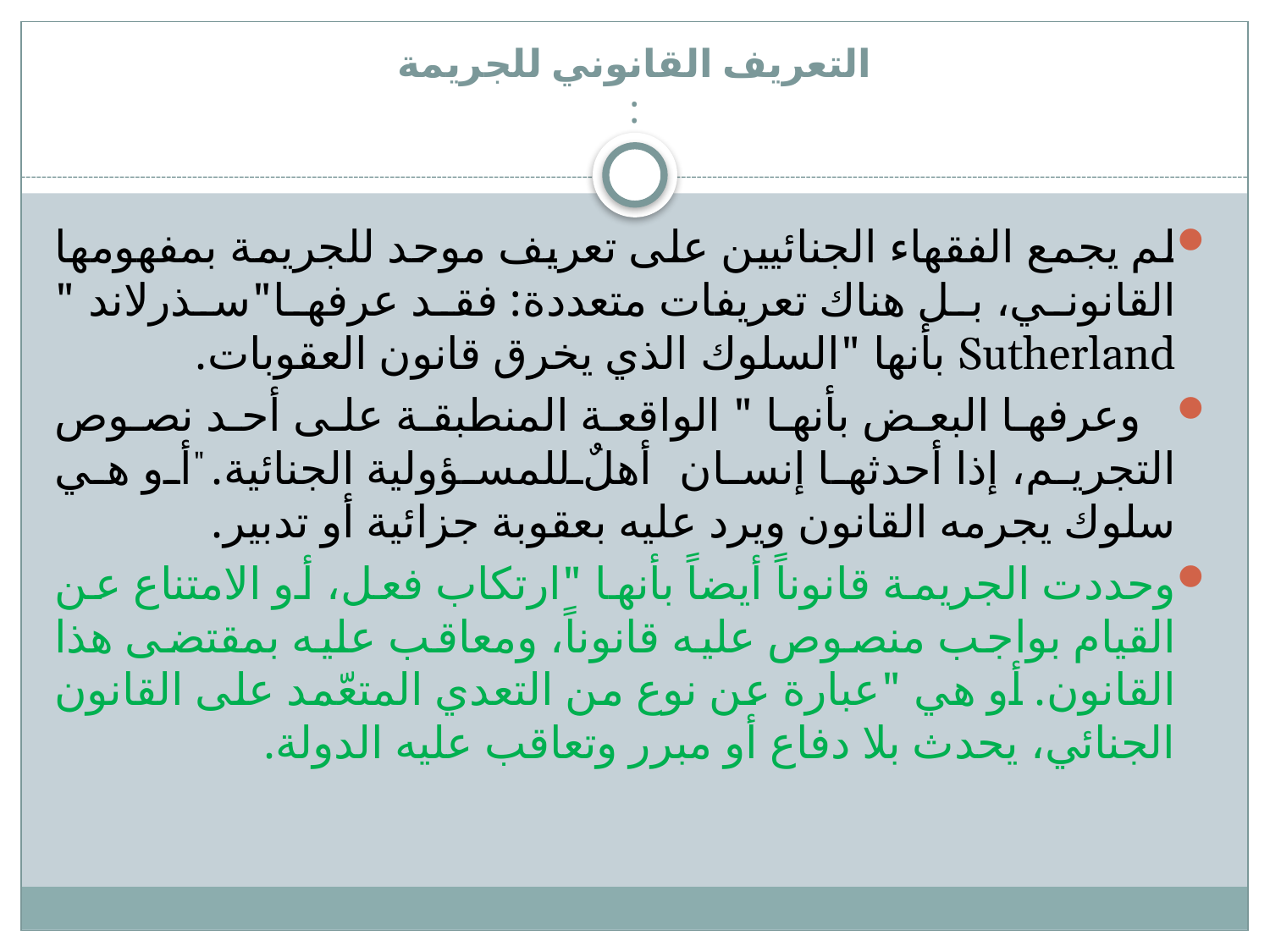

# التعريف القانوني للجريمة :
لم يجمع الفقهاء الجنائيين على تعريف موحد للجريمة بمفهومها القانوني، بل هناك تعريفات متعددة: فقد عرفها"سذرلاند " Sutherland بأنها "السلوك الذي يخرق قانون العقوبات.
   وعرفها البعض بأنها " الواقعة المنطبقة على أحد نصوص التجريم، إذا أحدثها إنسان أهلٌ للمسؤولية الجنائية. "أو هي سلوك يجرمه القانون ويرد عليه بعقوبة جزائية أو تدبير.
وحددت الجريمة قانوناً أيضاً بأنها "ارتكاب فعل، أو الامتناع عن القيام بواجب منصوص عليه قانوناً، ومعاقب عليه بمقتضى هذا القانون. أو هي "عبارة عن نوع من التعدي المتعّمد على القانون الجنائي، يحدث بلا دفاع أو مبرر وتعاقب عليه الدولة.